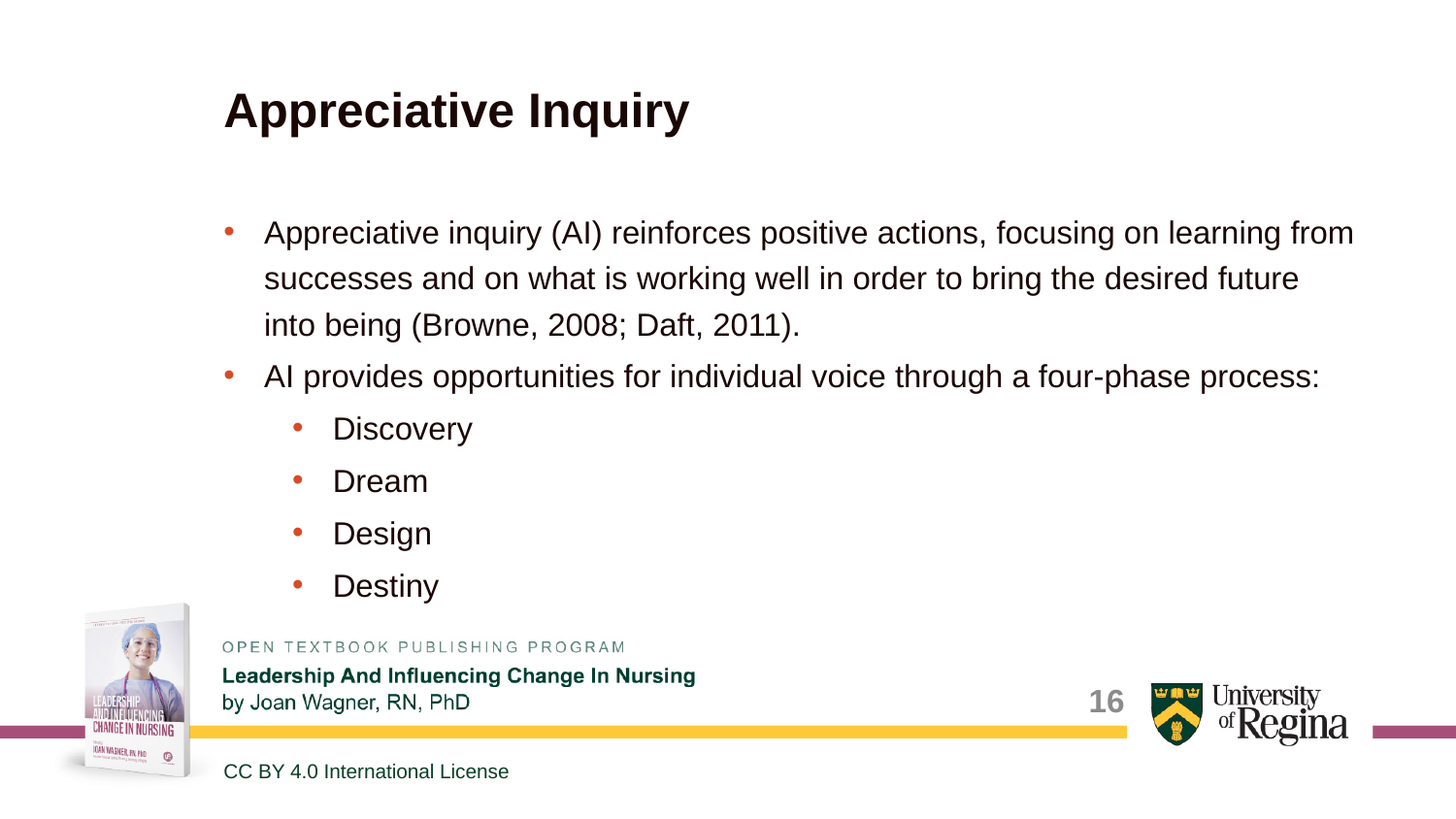

# Appreciative Inquiry
Appreciative inquiry (AI) reinforces positive actions, focusing on learning from successes and on what is working well in order to bring the desired future into being (Browne, 2008; Daft, 2011).
AI provides opportunities for individual voice through a four-phase process:
Discovery
Dream
Design
Destiny
16
CC BY 4.0 International License